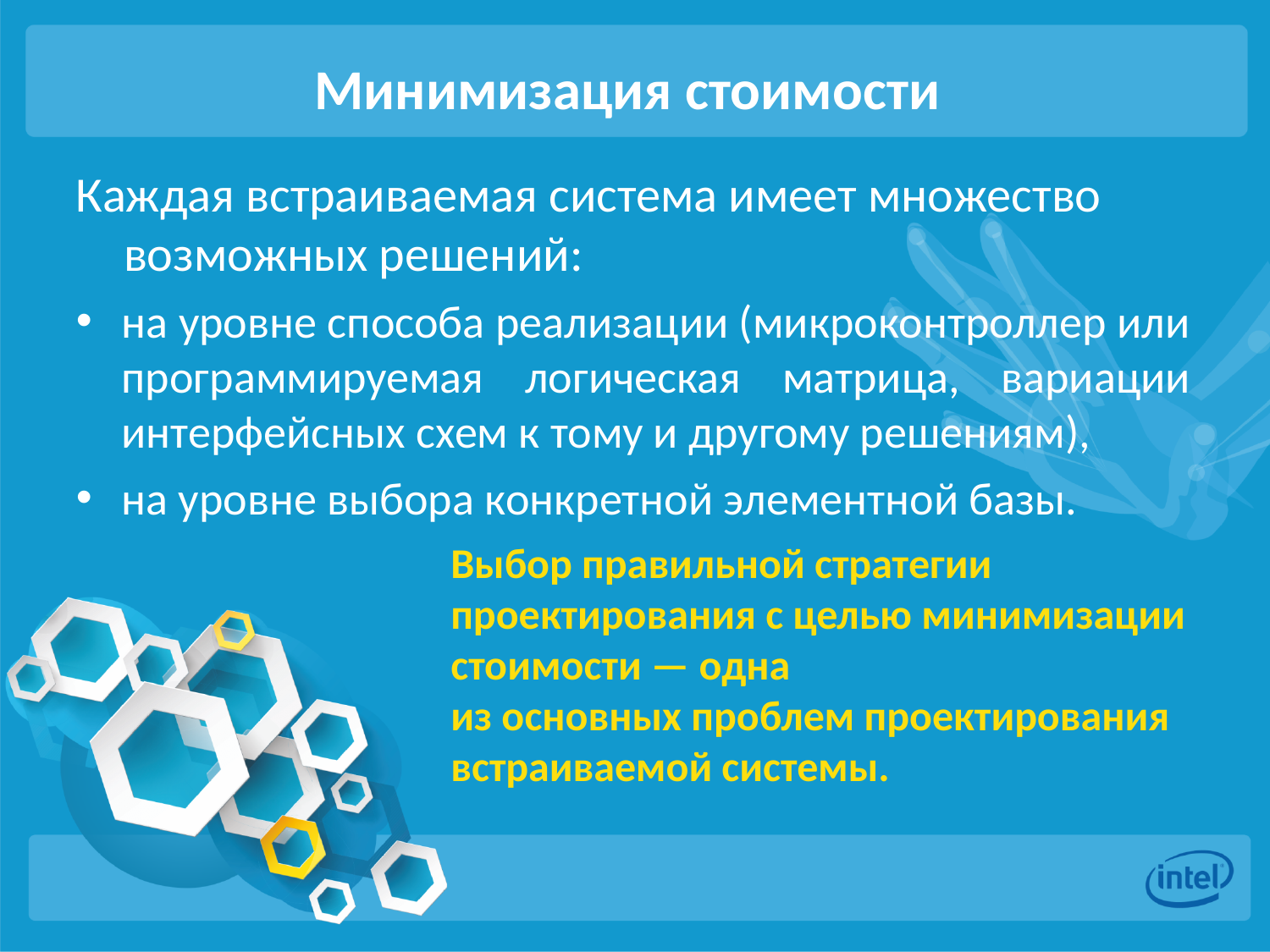

# Минимизация стоимости
Каждая встраиваемая система имеет множество возможных решений:
на уровне способа реализации (микроконтроллер или программируемая логическая матрица, вариации интерфейсных схем к тому и другому решениям),
на уровне выбора конкретной элементной базы.
Выбор правильной стратегии проектирования с целью минимизации стоимости — одна
из основных проблем проектирования встраиваемой системы.